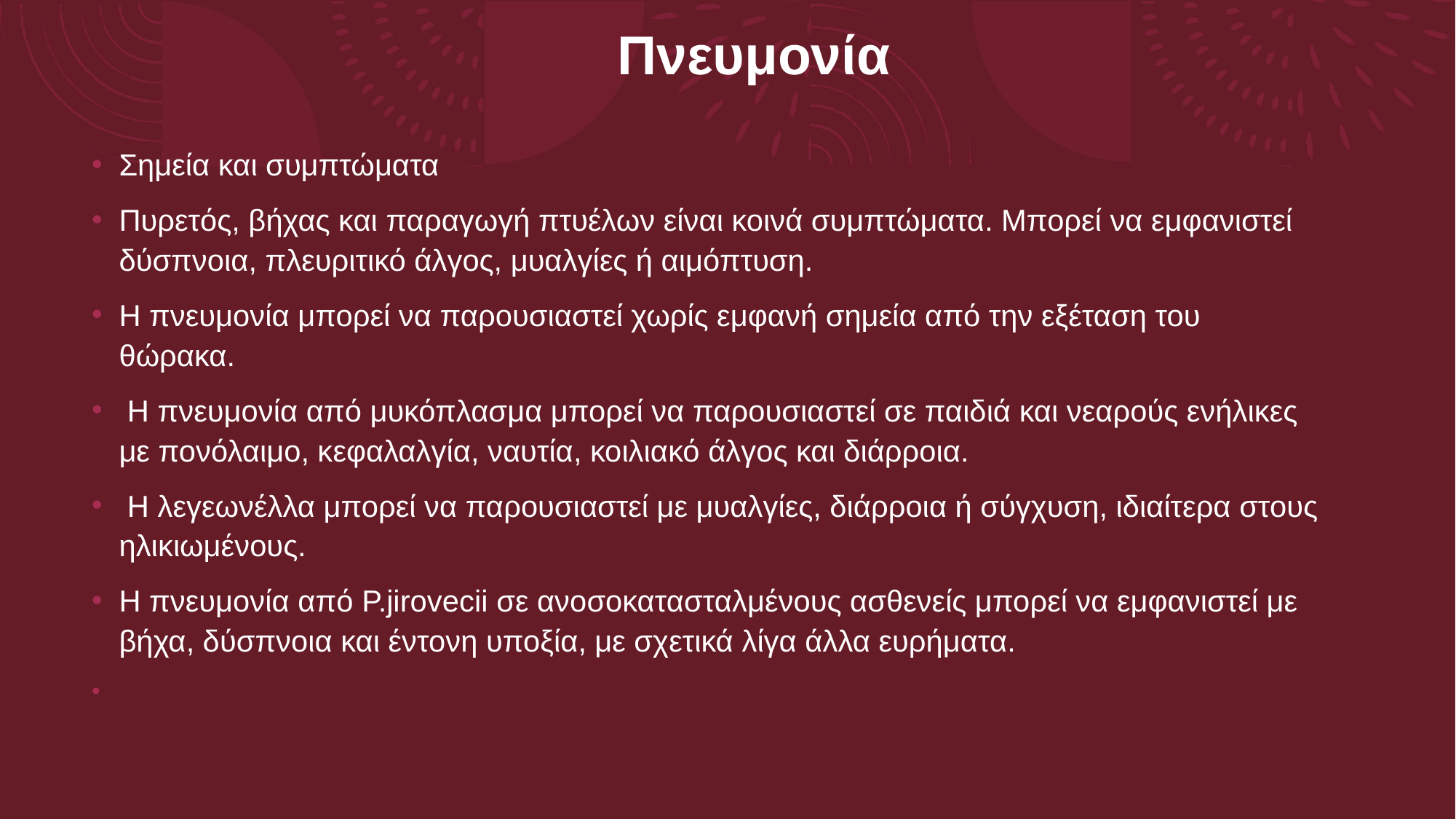

# Πνευμονία
Σημεία και συμπτώματα
Πυρετός, βήχας και παραγωγή πτυέλων είναι κοινά συμπτώματα. Μπορεί να εμφανιστεί δύσπνοια, πλευριτικό άλγος, μυαλγίες ή αιμόπτυση.
Η πνευμονία μπορεί να παρουσιαστεί χωρίς εμφανή σημεία από την εξέταση του θώρακα.
 Η πνευμονία από μυκόπλασμα μπορεί να παρουσιαστεί σε παιδιά και νεαρούς ενήλικες με πονόλαιμο, κεφαλαλγία, ναυτία, κοιλιακό άλγος και διάρροια.
 Η λεγεωνέλλα μπορεί να παρουσιαστεί με μυαλγίες, διάρροια ή σύγχυση, ιδιαίτερα στους ηλικιωμένους.
Η πνευμονία από P.jirovecii σε ανοσοκατασταλμένους ασθενείς μπορεί να εμφανιστεί με βήχα, δύσπνοια και έντονη υποξία, με σχετικά λίγα άλλα ευρήματα.